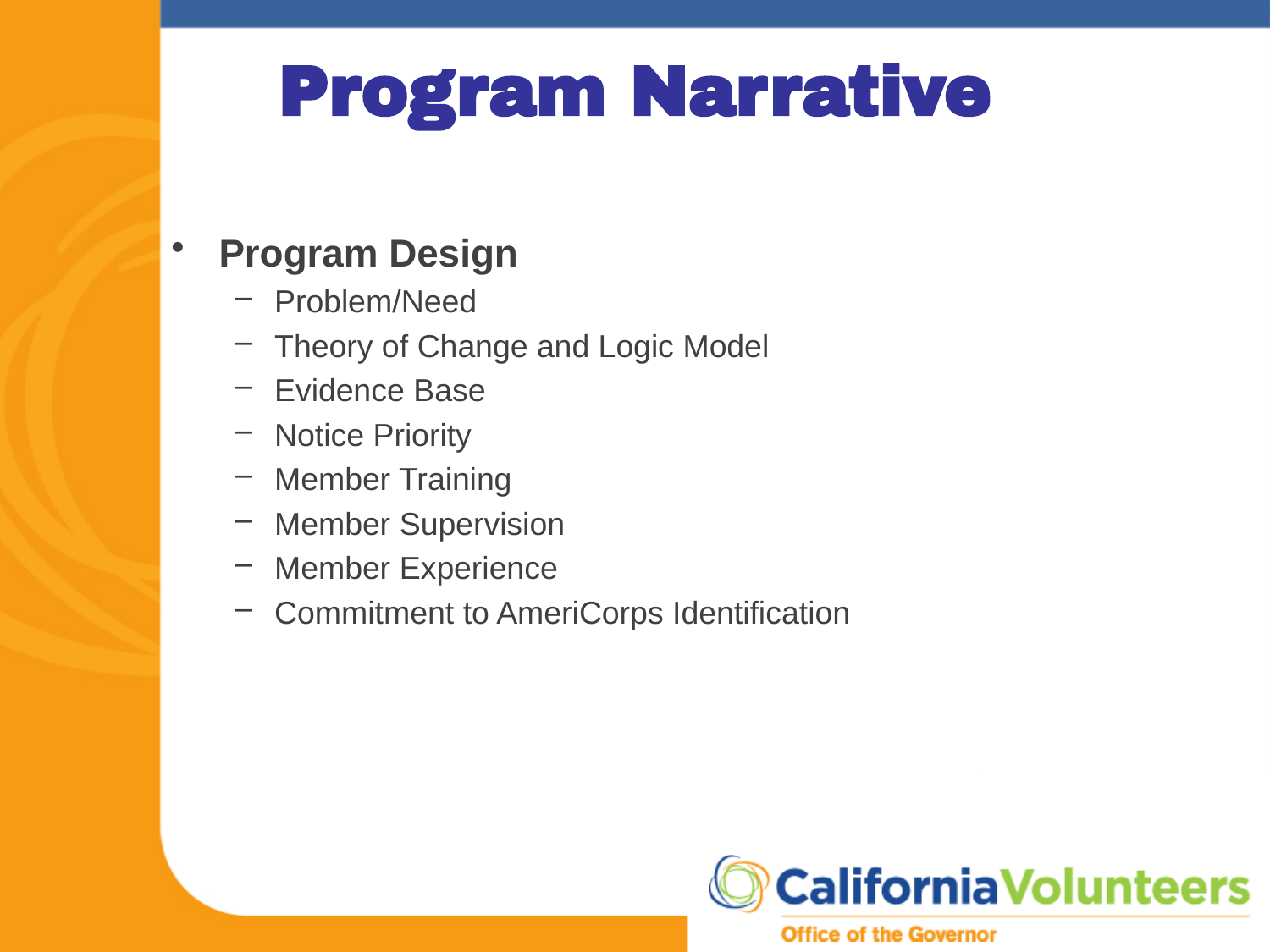

# Program Narrative
Program Design
Problem/Need
Theory of Change and Logic Model
Evidence Base
Notice Priority
Member Training
Member Supervision
Member Experience
Commitment to AmeriCorps Identification